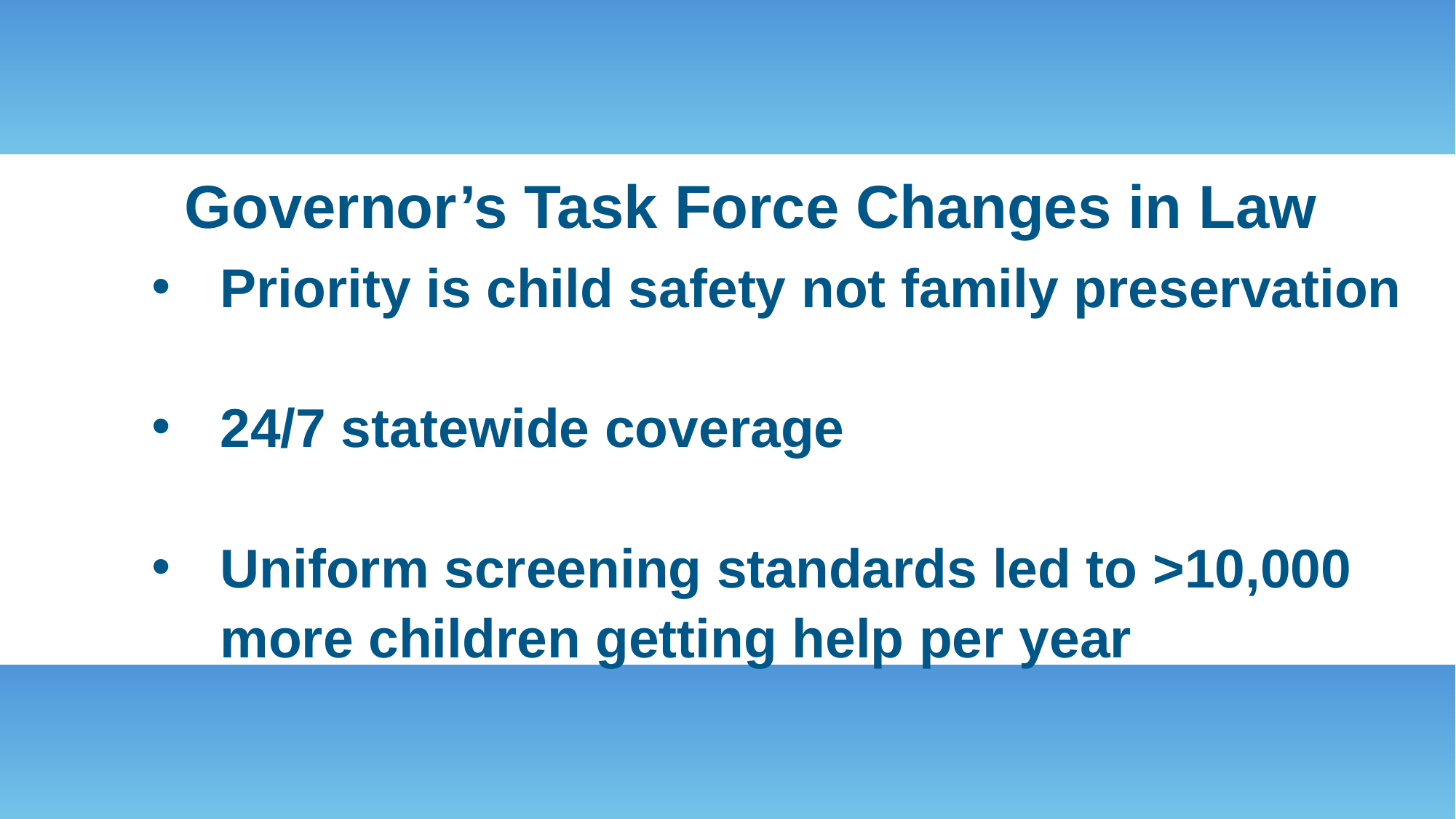

Governor’s Task Force Changes in Law

Priority is child safety not family preservation

24/7 statewide coverage

Uniform screening standards led to >10,000 more children getting help per year